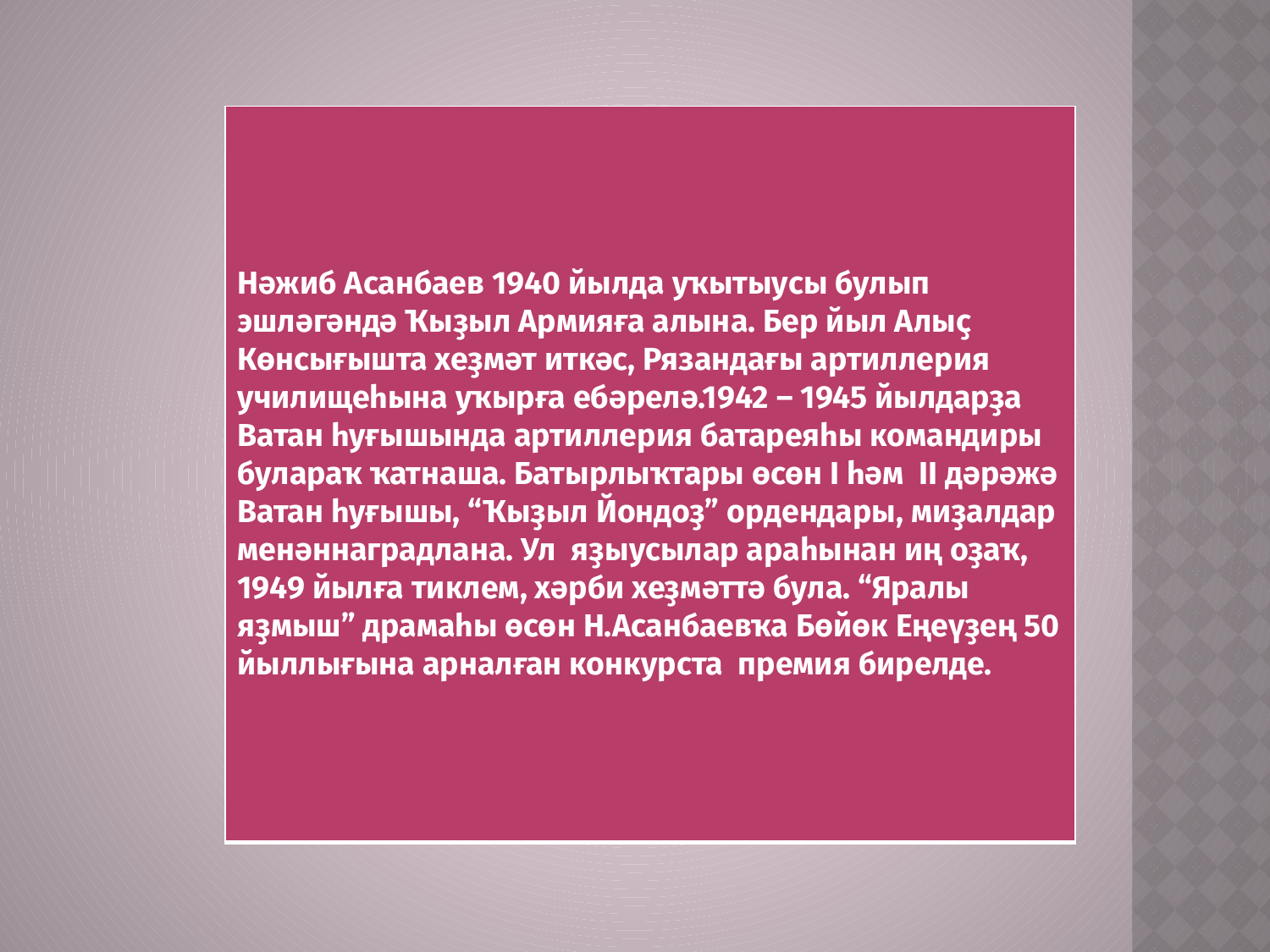

| Нәжиб Асанбаев 1940 йылда уҡытыусы булып эшләгәндә Ҡыҙыл Армияға алына. Бер йыл Алыҫ Көнсығышта хеҙмәт иткәс, Рязандағы артиллерия училищеһына уҡырға ебәрелә.1942 – 1945 йылдарҙа Ватан һуғышында артиллерия батареяһы командиры булараҡ ҡатнаша. Батырлыҡтары өсөн I һәм II дәрәжә Ватан һуғышы, “Ҡыҙыл Йондоҙ” ордендары, миҙалдар менәннаградлана. Ул яҙыусылар араһынан иң оҙаҡ, 1949 йылға тиклем, хәрби хеҙмәттә була. “Яралы яҙмыш” драмаһы өсөн Н.Асанбаевҡа Бөйөк Еңеүҙең 50 йыллығына арналған конкурста премия бирелде. |
| --- |